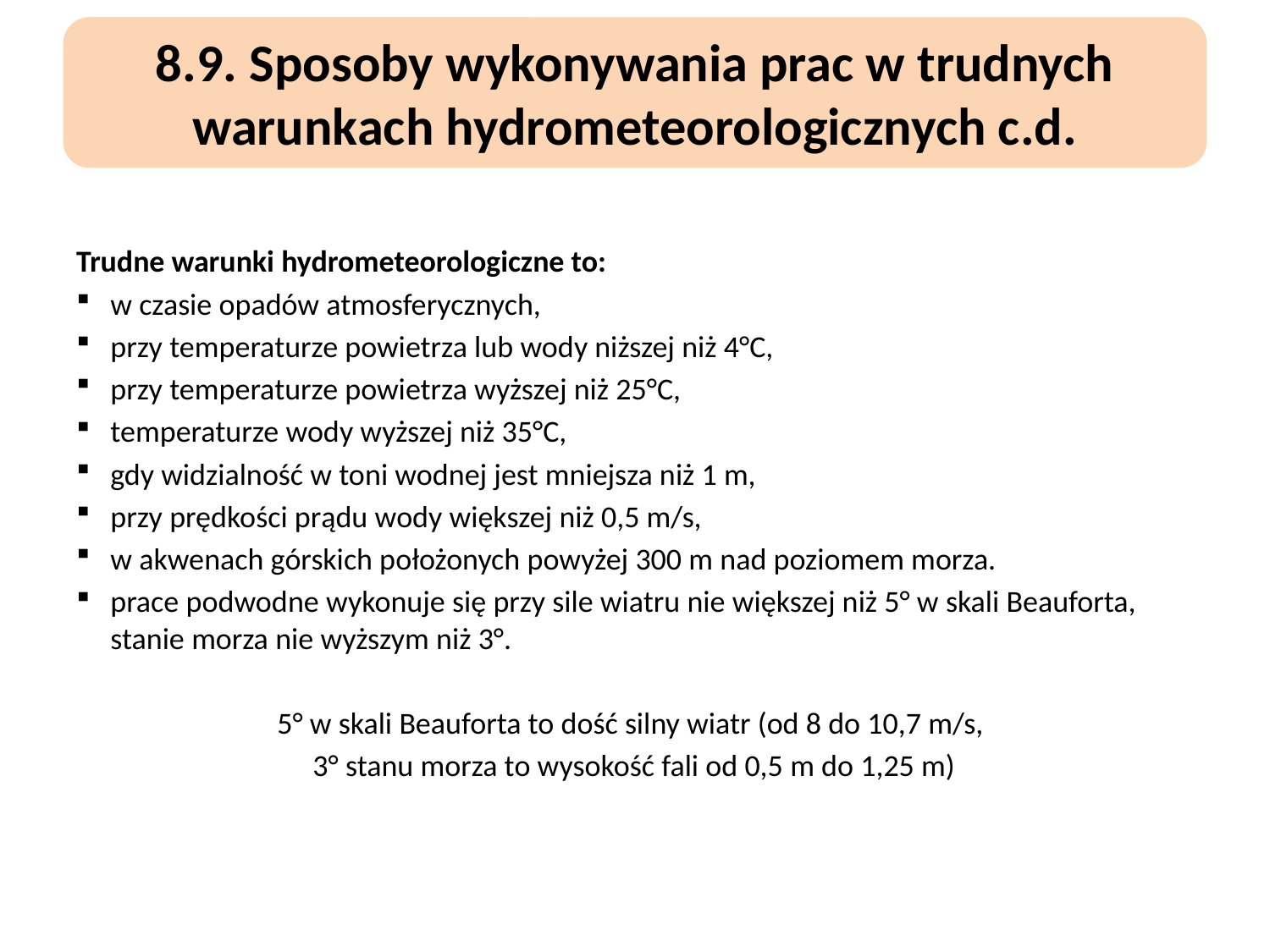

8.9. Sposoby wykonywania prac w trudnych warunkach hydrometeorologicznych c.d.

Trudne warunki hydrometeorologiczne to:
w czasie opadów atmosferycznych,
przy temperaturze powietrza lub wody niższej niż 4°C,
przy temperaturze powietrza wyższej niż 25°C,
temperaturze wody wyższej niż 35°C,
gdy widzialność w toni wodnej jest mniejsza niż 1 m,
przy prędkości prądu wody większej niż 0,5 m/s,
w akwenach górskich położonych powyżej 300 m nad poziomem morza.
prace podwodne wykonuje się przy sile wiatru nie większej niż 5° w skali Beauforta, stanie morza nie wyższym niż 3°.

5° w skali Beauforta to dość silny wiatr (od 8 do 10,7 m/s,
3° stanu morza to wysokość fali od 0,5 m do 1,25 m)